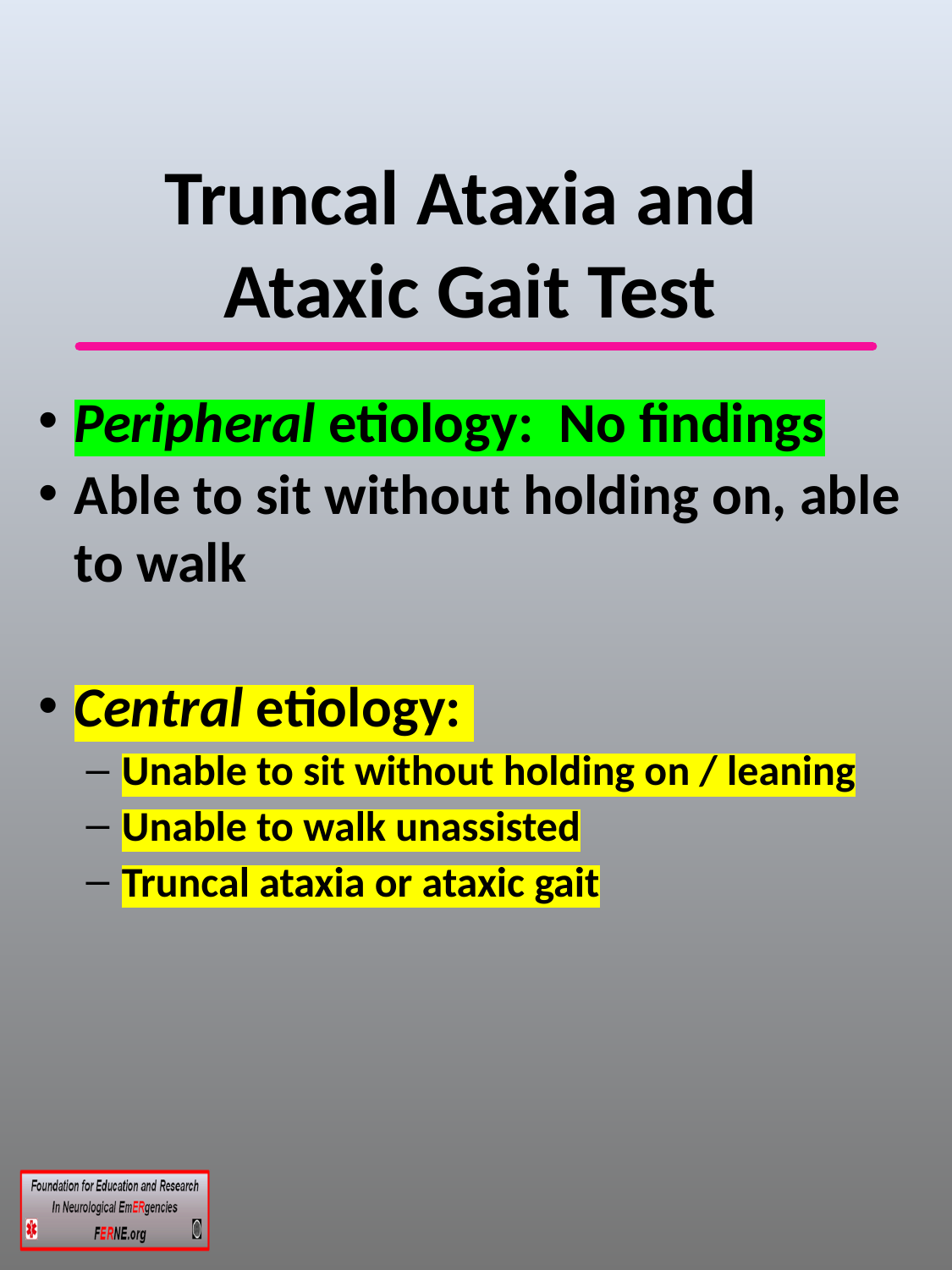

# Truncal Ataxia and Ataxic Gait Test
Peripheral etiology:  No findings
Able to sit without holding on, able to walk

Central etiology:
Unable to sit without holding on / leaning
Unable to walk unassisted
Truncal ataxia or ataxic gait